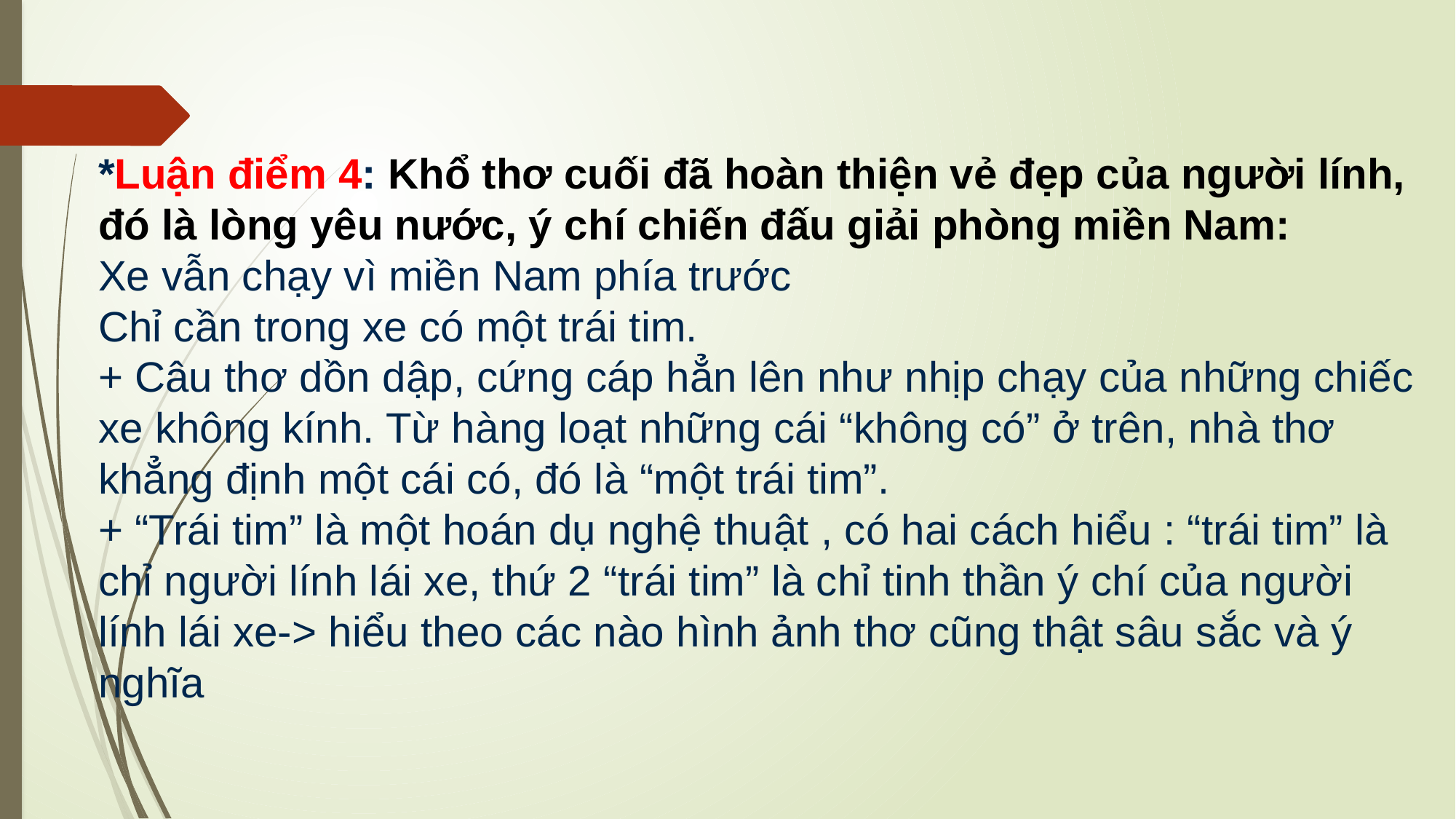

*Luận điểm 4: Khổ thơ cuối đã hoàn thiện vẻ đẹp của người lính, đó là lòng yêu nước, ý chí chiến đấu giải phòng miền Nam: 
Xe vẫn chạy vì miền Nam phía trước
Chỉ cần trong xe có một trái tim. 
+ Câu thơ dồn dập, cứng cáp hẳn lên như nhịp chạy của những chiếc xe không kính. Từ hàng loạt những cái “không có” ở trên, nhà thơ khẳng định một cái có, đó là “một trái tim”. 
+ “Trái tim” là một hoán dụ nghệ thuật , có hai cách hiểu : “trái tim” là chỉ người lính lái xe, thứ 2 “trái tim” là chỉ tinh thần ý chí của người lính lái xe-> hiểu theo các nào hình ảnh thơ cũng thật sâu sắc và ý nghĩa